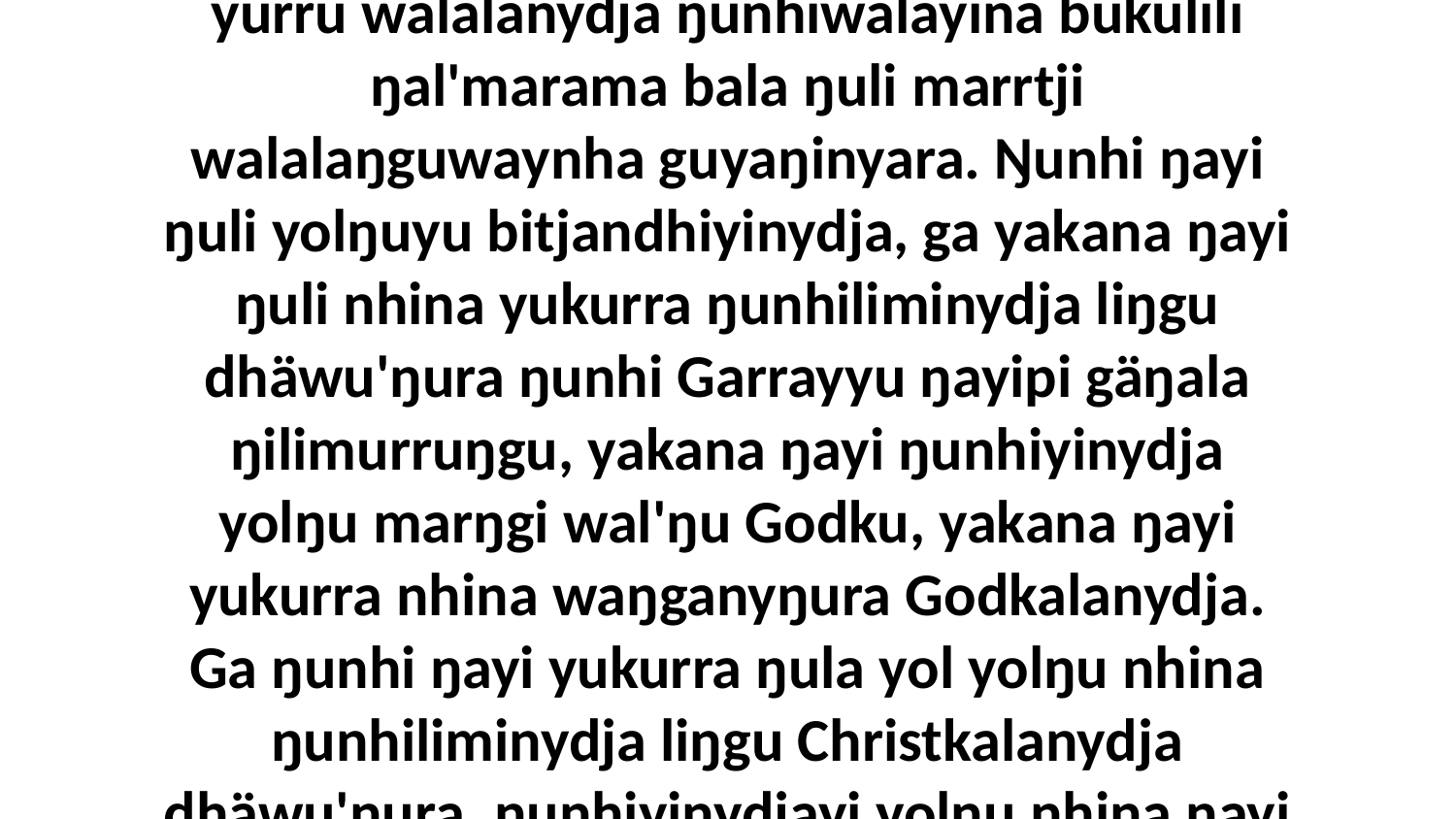

9 Yo, wiripu-guḻkuny'tja yolŋu walala marŋgimirri ŋurikiyi dhäwu'wu, ŋunhi ŋayipi Djesu-Christthu ḻakaraŋala marŋgikuŋala, yurru walalanydja ŋunhiwalayina bukulili ŋal'marama bala ŋuli marrtji walalaŋguwaynha guyaŋinyara. Ŋunhi ŋayi ŋuli yolŋuyu bitjandhiyinydja, ga yakana ŋayi ŋuli nhina yukurra ŋunhiliminydja liŋgu dhäwu'ŋura ŋunhi Garrayyu ŋayipi gäŋala ŋilimurruŋgu, yakana ŋayi ŋunhiyinydja yolŋu marŋgi wal'ŋu Godku, yakana ŋayi yukurra nhina waŋganyŋura Godkalanydja. Ga ŋunhi ŋayi yukurra ŋula yol yolŋu nhina ŋunhiliminydja liŋgu Christkalanydja dhäwu'ŋura, ŋunhiyinydjayi yolŋu nhina ŋayi yukurra yuwalknha yana Gunhu'walana ga nhanukalaŋuwala gäthu'mirriŋuwala Djesu-Christkalana.